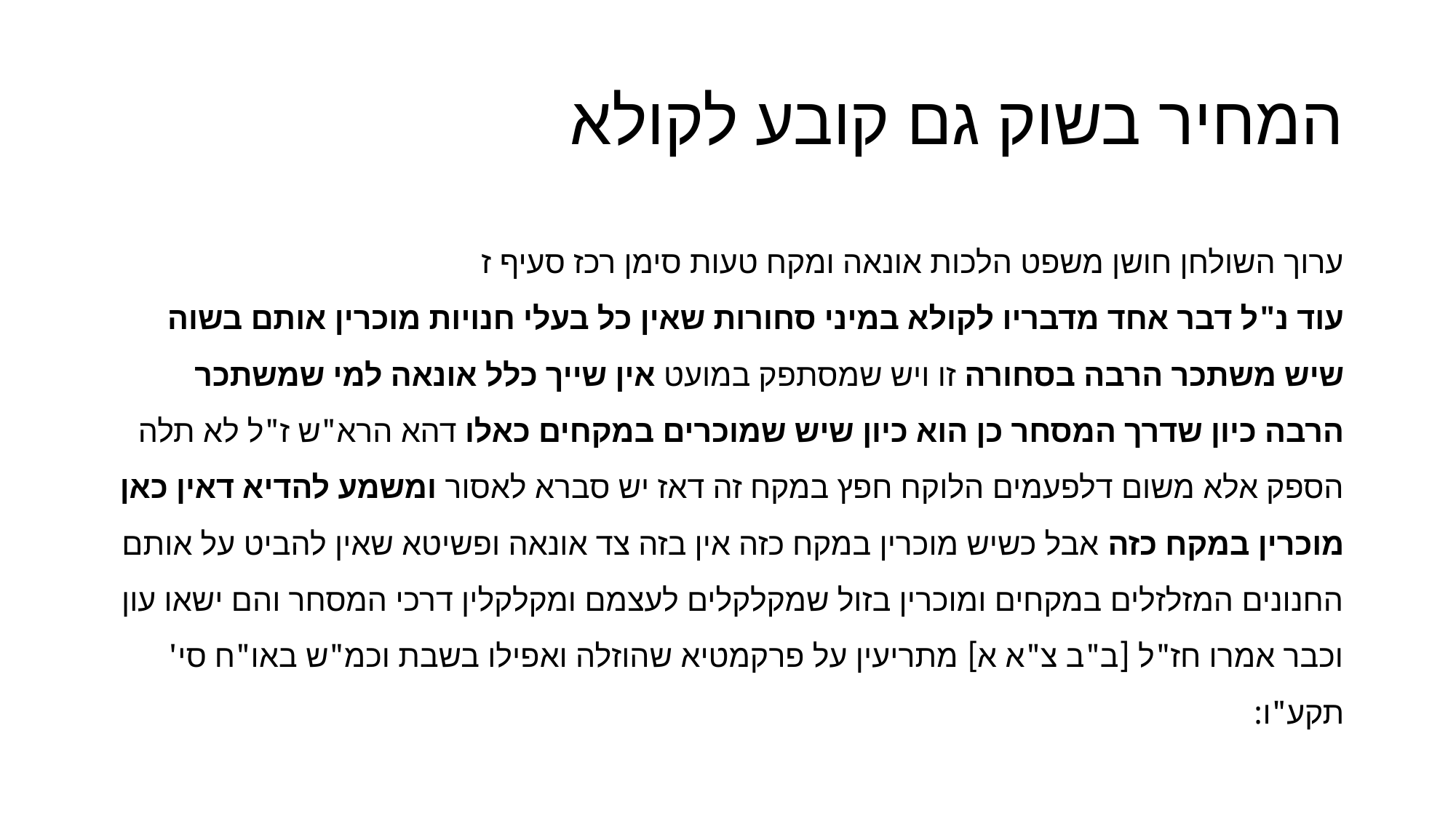

# המחיר בשוק גם קובע לקולא
ערוך השולחן חושן משפט הלכות אונאה ומקח טעות סימן רכז סעיף ז
עוד נ"ל דבר אחד מדבריו לקולא במיני סחורות שאין כל בעלי חנויות מוכרין אותם בשוה שיש משתכר הרבה בסחורה זו ויש שמסתפק במועט אין שייך כלל אונאה למי שמשתכר הרבה כיון שדרך המסחר כן הוא כיון שיש שמוכרים במקחים כאלו דהא הרא"ש ז"ל לא תלה הספק אלא משום דלפעמים הלוקח חפץ במקח זה דאז יש סברא לאסור ומשמע להדיא דאין כאן מוכרין במקח כזה אבל כשיש מוכרין במקח כזה אין בזה צד אונאה ופשיטא שאין להביט על אותם החנונים המזלזלים במקחים ומוכרין בזול שמקלקלים לעצמם ומקלקלין דרכי המסחר והם ישאו עון וכבר אמרו חז"ל [ב"ב צ"א א] מתריעין על פרקמטיא שהוזלה ואפילו בשבת וכמ"ש באו"ח סי' תקע"ו: